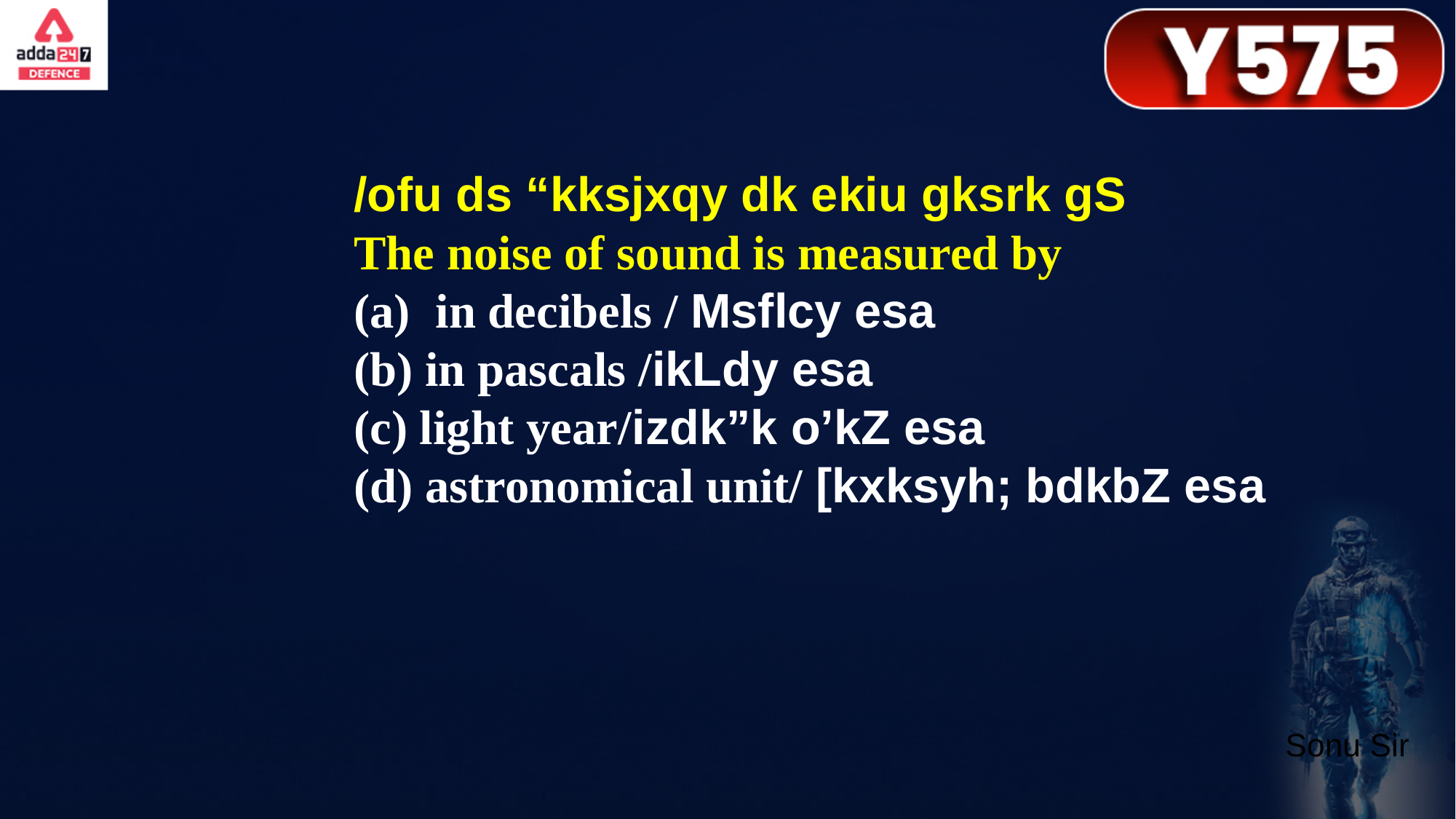

/ofu ds “kksjxqy dk ekiu gksrk gS
The noise of sound is measured by
in decibels / Msflcy esa
(b) in pascals /ikLdy esa
(c) light year/izdk”k o’kZ esa
(d) astronomical unit/ [kxksyh; bdkbZ esa
Sonu Sir